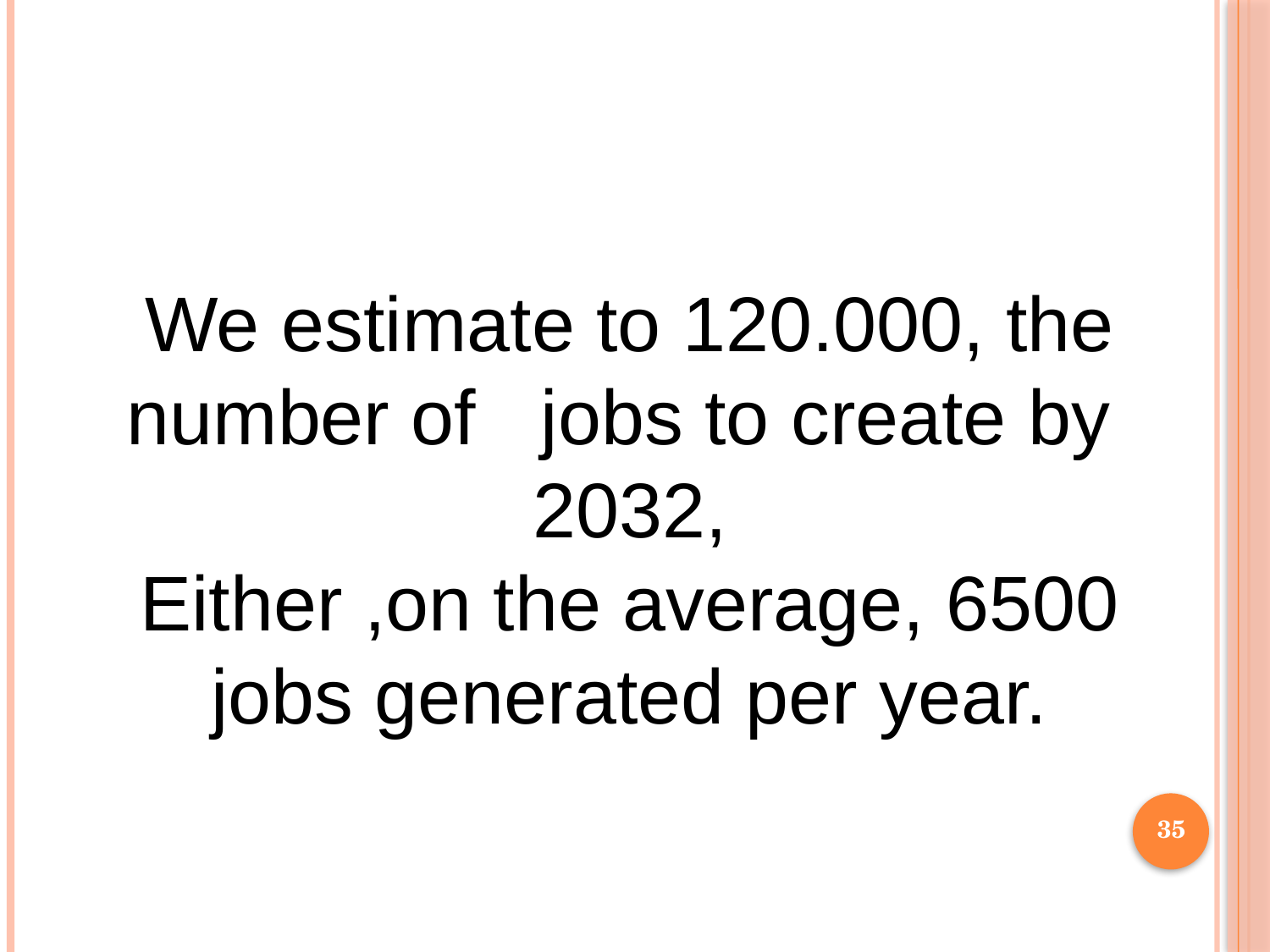

We estimate to 120.000, the number of   jobs to create by  2032,
Either ,on the average, 6500 jobs generated per year.
35